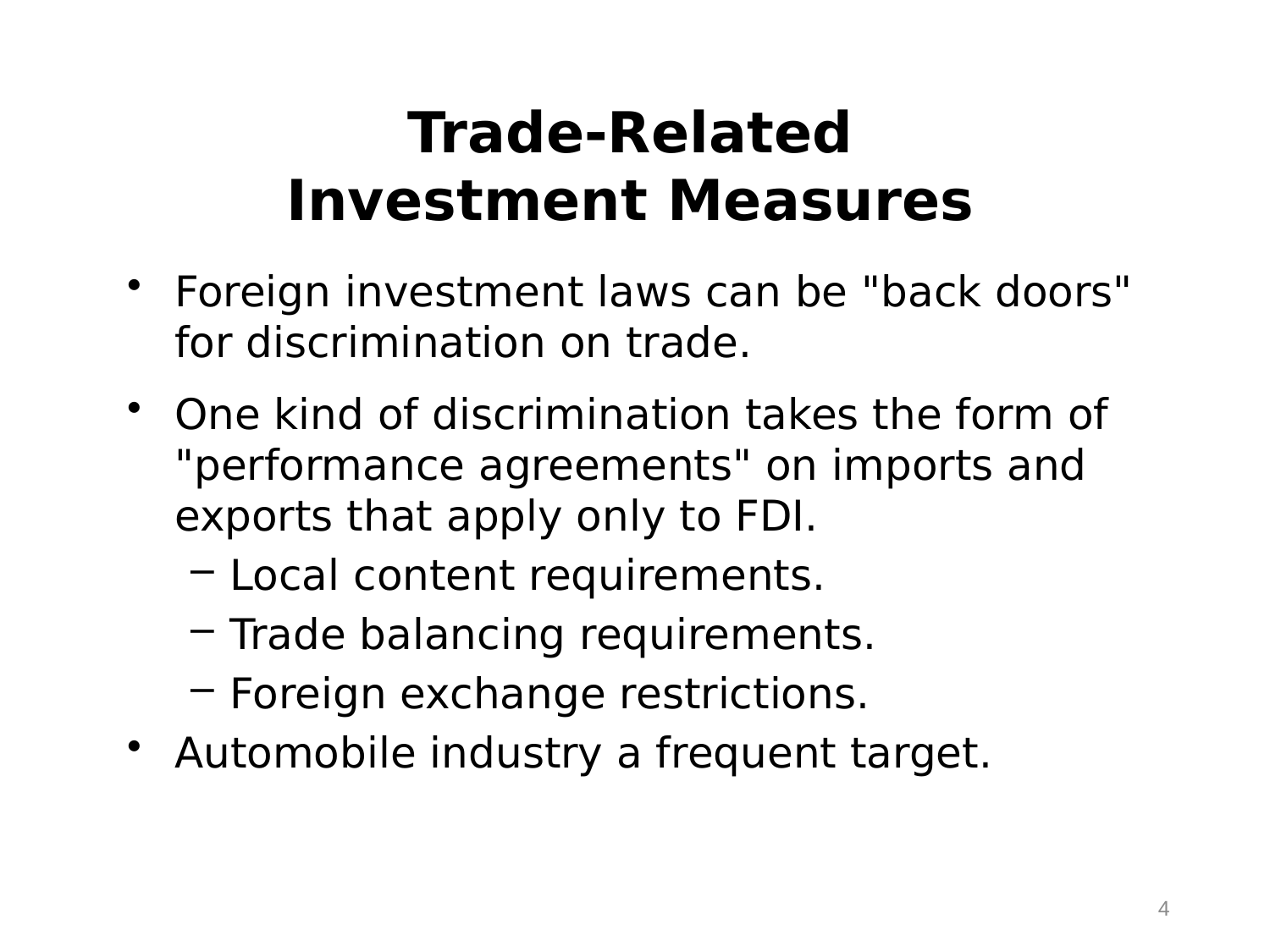

# Trade-Related Investment Measures
Foreign investment laws can be "back doors" for discrimination on trade.
One kind of discrimination takes the form of "performance agreements" on imports and exports that apply only to FDI.
Local content requirements.
Trade balancing requirements.
Foreign exchange restrictions.
Automobile industry a frequent target.
4